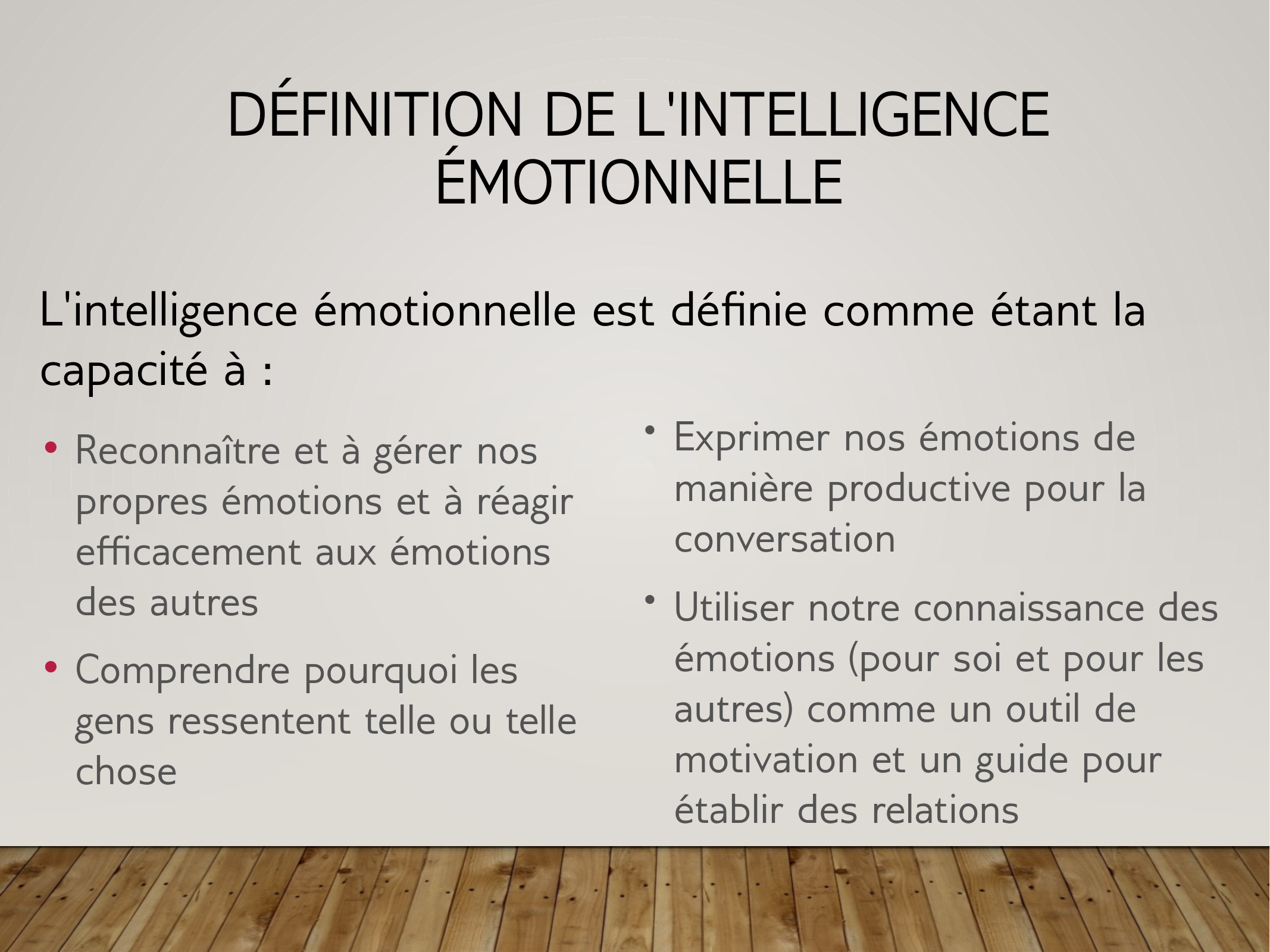

# Définition de l'intelligence émotionnelle
L'intelligence émotionnelle est définie comme étant la capacité à :
Exprimer nos émotions de manière productive pour la conversation
Utiliser notre connaissance des émotions (pour soi et pour les autres) comme un outil de motivation et un guide pour établir des relations
Reconnaître et à gérer nos propres émotions et à réagir efficacement aux émotions des autres
Comprendre pourquoi les gens ressentent telle ou telle chose